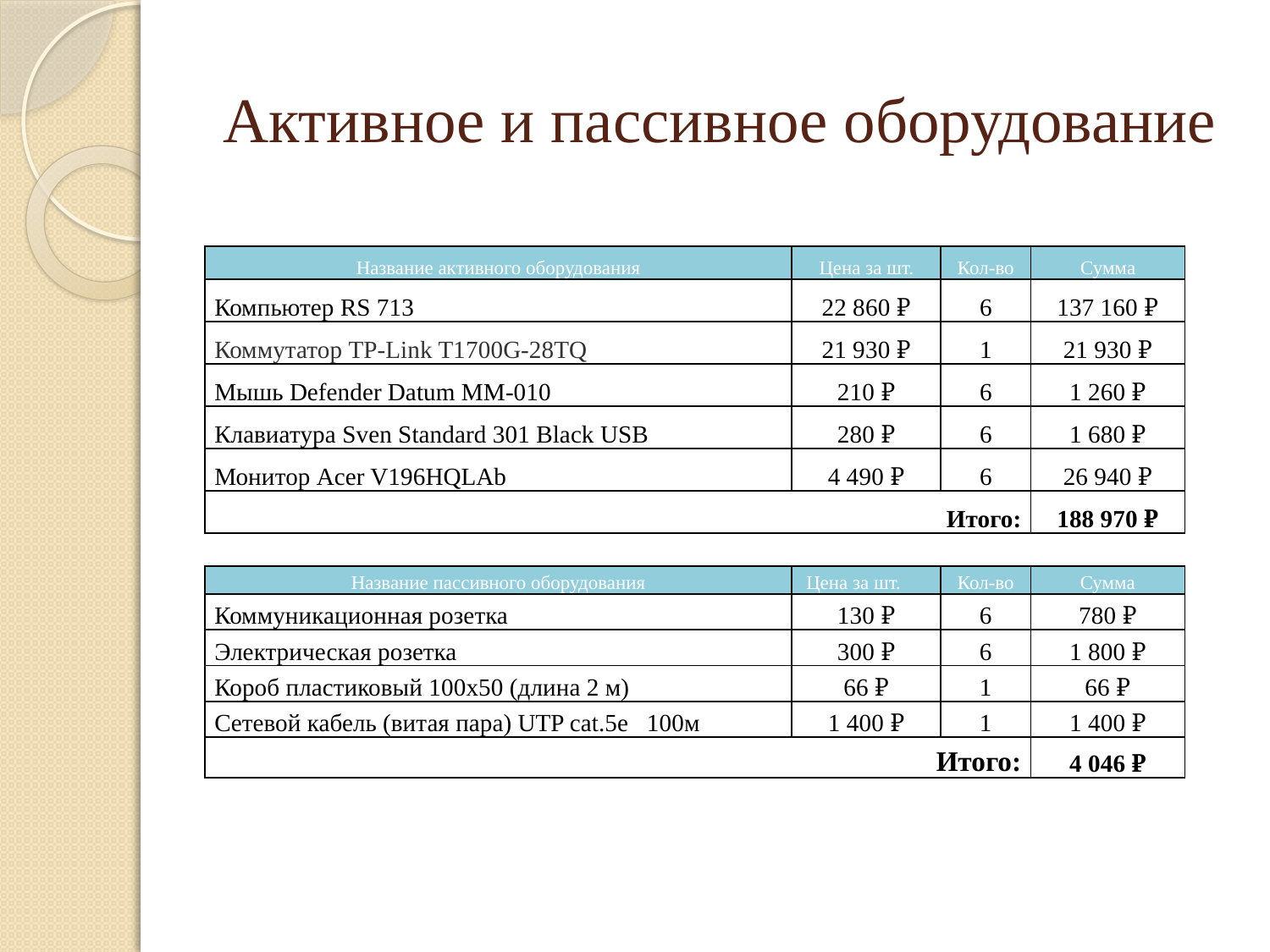

# Активное и пассивное оборудование
| Название активного оборудования | Цена за шт. | Кол-во | Сумма |
| --- | --- | --- | --- |
| Компьютер RS 713 | 22 860 ₽ | 6 | 137 160 ₽ |
| Коммутатор TP-Link T1700G-28TQ | 21 930 ₽ | 1 | 21 930 ₽ |
| Мышь Defender Datum MM-010 | 210 ₽ | 6 | 1 260 ₽ |
| Клавиатура Sven Standard 301 Black USB | 280 ₽ | 6 | 1 680 ₽ |
| Монитор Acer V196HQLAb | 4 490 ₽ | 6 | 26 940 ₽ |
| Итого: |  |  | 188 970 ₽ |
| Название пассивного оборудования | Цена за шт. | Кол-во | Сумма |
| --- | --- | --- | --- |
| Коммуникационная розетка | 130 ₽ | 6 | 780 ₽ |
| Электрическая розетка | 300 ₽ | 6 | 1 800 ₽ |
| Короб пластиковый 100х50 (длина 2 м) | 66 ₽ | 1 | 66 ₽ |
| Сетевой кабель (витая пара) UTP cat.5e 100м | 1 400 ₽ | 1 | 1 400 ₽ |
| Итого: |  |  | 4 046 ₽ |